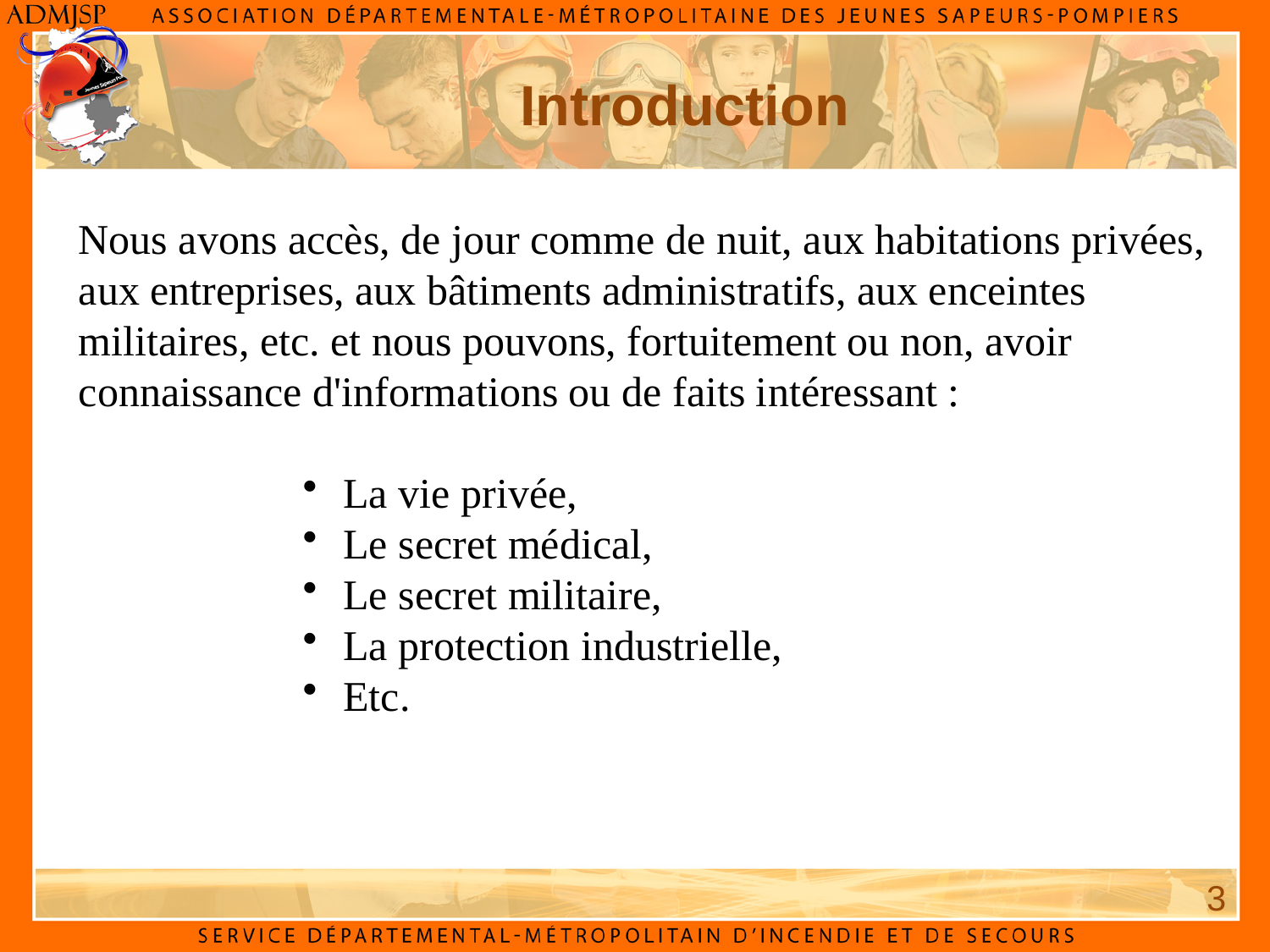

# Introduction
Nous avons accès, de jour comme de nuit, aux habitations privées, aux entreprises, aux bâtiments administratifs, aux enceintes militaires, etc. et nous pouvons, fortuitement ou non, avoir connaissance d'informations ou de faits intéressant :

 La vie privée,
 Le secret médical,
 Le secret militaire,
 La protection industrielle,
 Etc.
3